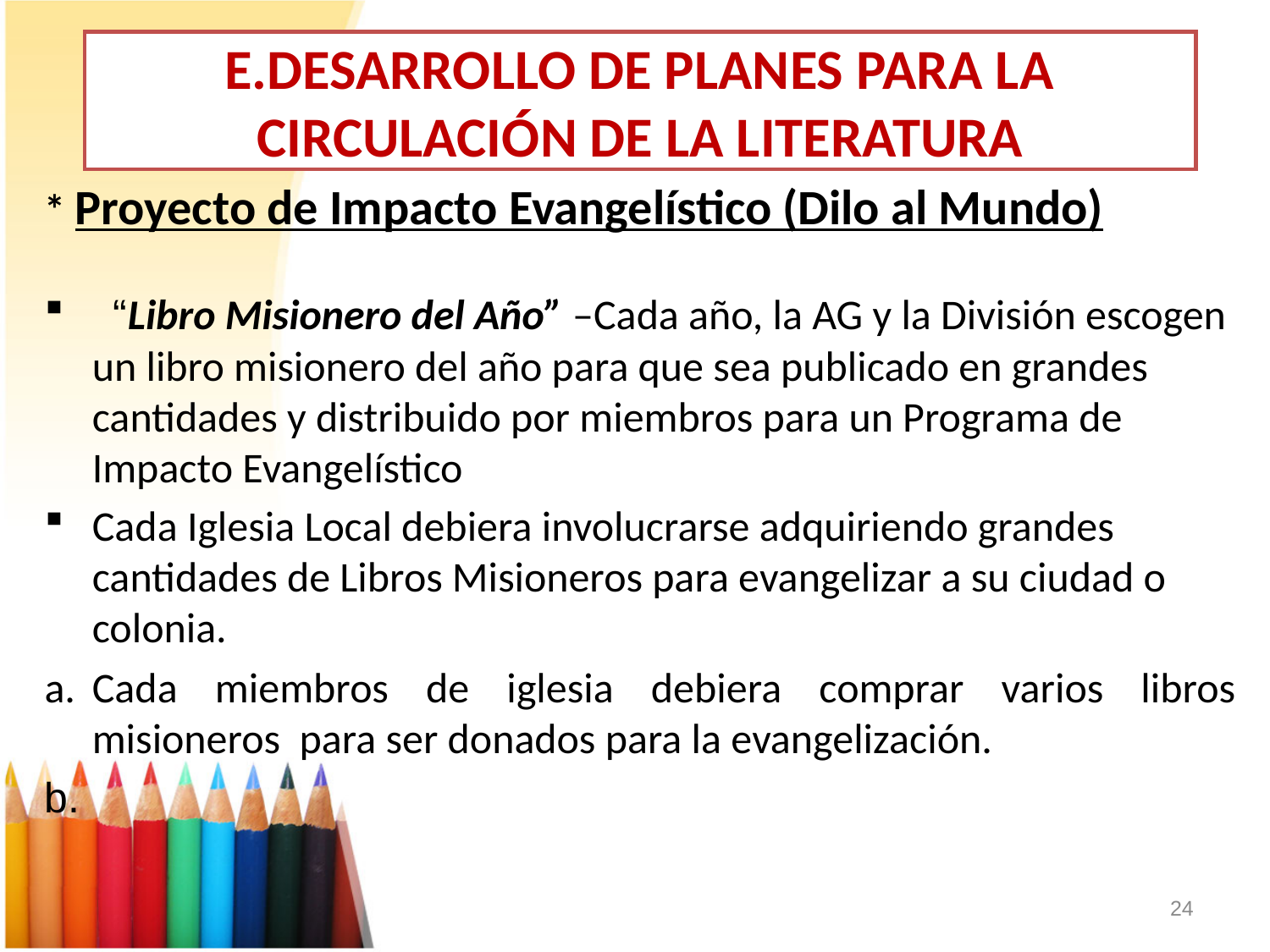

# E.DESARROLLO DE PLANES PARA LA CIRCULACIÓN DE LA LITERATURA
* Proyecto de Impacto Evangelístico (Dilo al Mundo)

  “Libro Misionero del Año” –Cada año, la AG y la División escogen un libro misionero del año para que sea publicado en grandes cantidades y distribuido por miembros para un Programa de Impacto Evangelístico
Cada Iglesia Local debiera involucrarse adquiriendo grandes cantidades de Libros Misioneros para evangelizar a su ciudad o colonia.
Cada miembros de iglesia debiera comprar varios libros misioneros  para ser donados para la evangelización.
b.

24